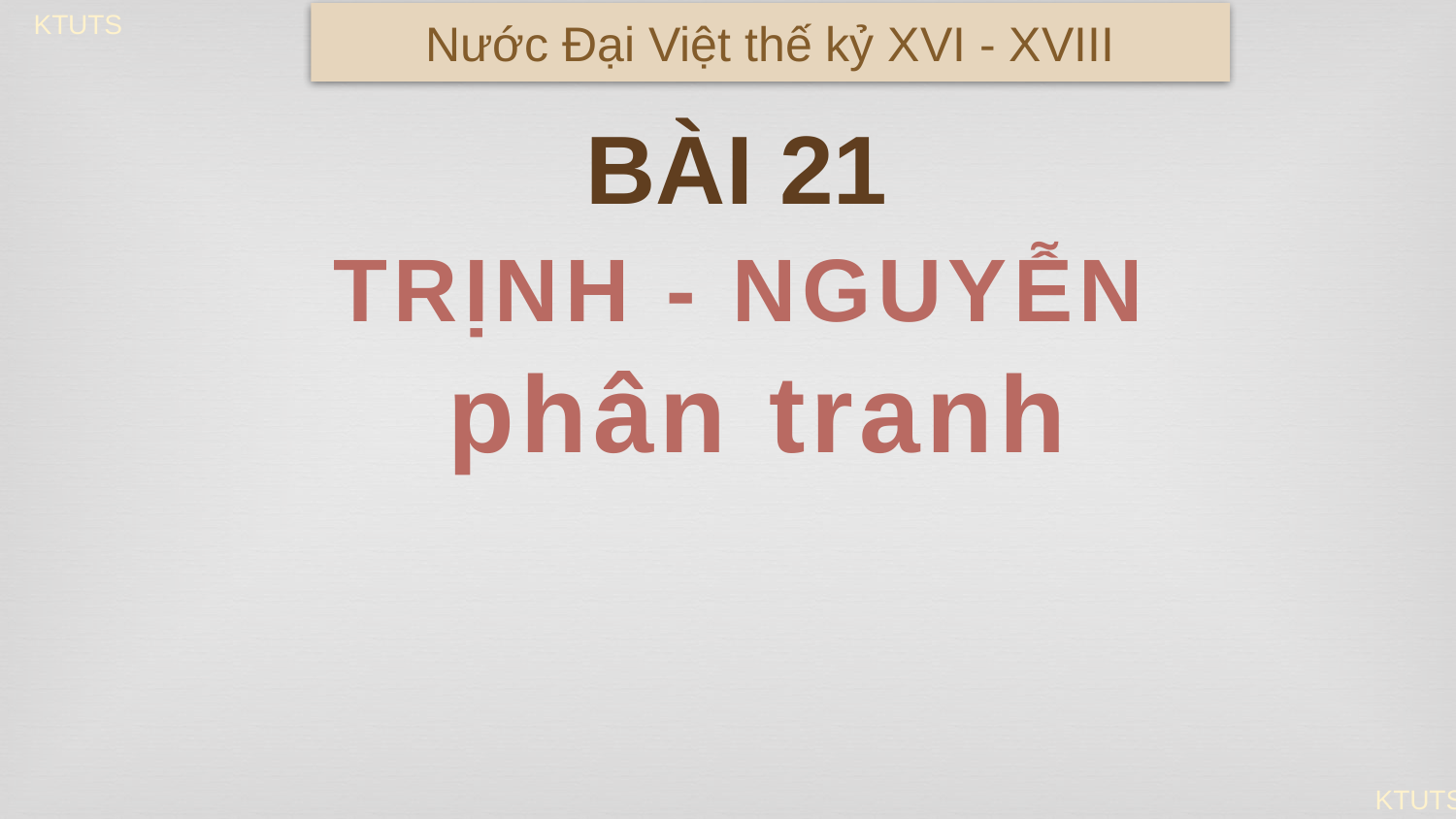

Nước Đại Việt thế kỷ XVI - XVIII
Bài 21
TRỊNH - NGUYỄN
phân tranh